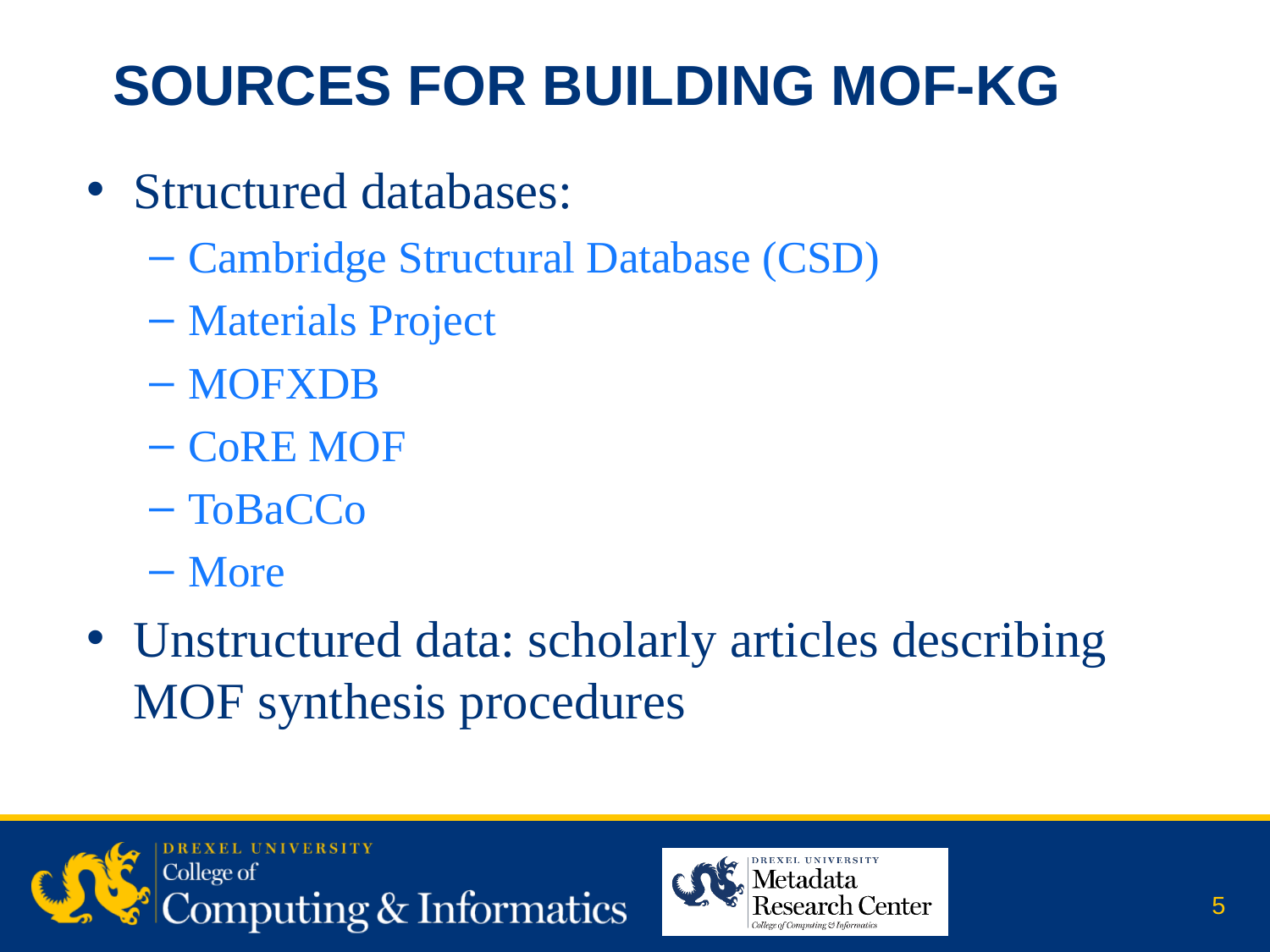

# Sources for Building mof-kg
Structured databases:
Cambridge Structural Database (CSD)
Materials Project
MOFXDB
CoRE MOF
ToBaCCo
More
Unstructured data: scholarly articles describing MOF synthesis procedures
5